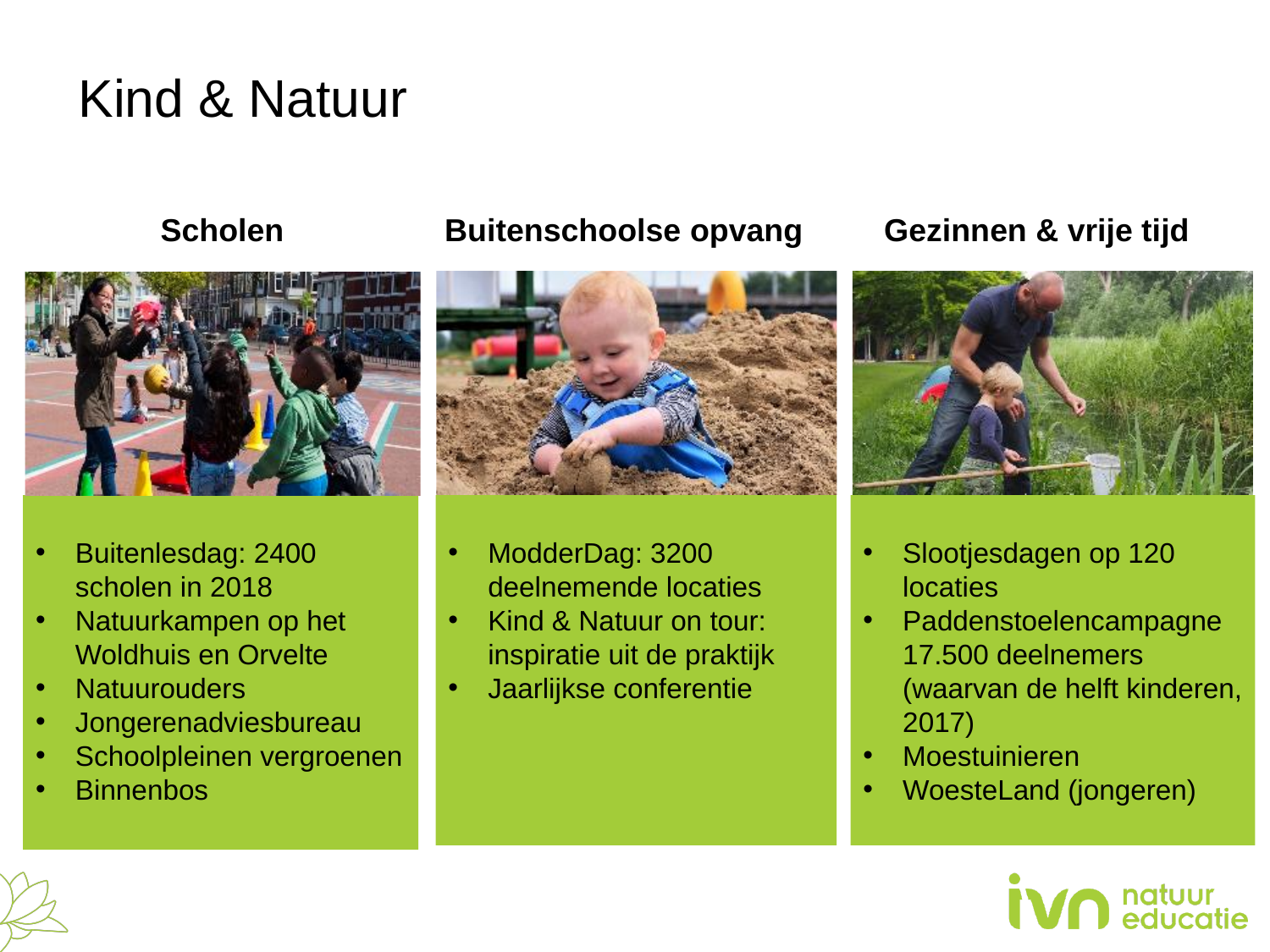

# Kind & Natuur
Scholen
Buitenschoolse opvang
Gezinnen & vrije tijd

Slootjesdagen op 120 locaties
Paddenstoelencampagne 17.500 deelnemers (waarvan de helft kinderen, 2017)
Moestuinieren
WoesteLand (jongeren)

Buitenlesdag: 2400 scholen in 2018
Natuurkampen op het Woldhuis en Orvelte
Natuurouders
Jongerenadviesbureau
Schoolpleinen vergroenen
Binnenbos

ModderDag: 3200 deelnemende locaties
Kind & Natuur on tour: inspiratie uit de praktijk
Jaarlijkse conferentie